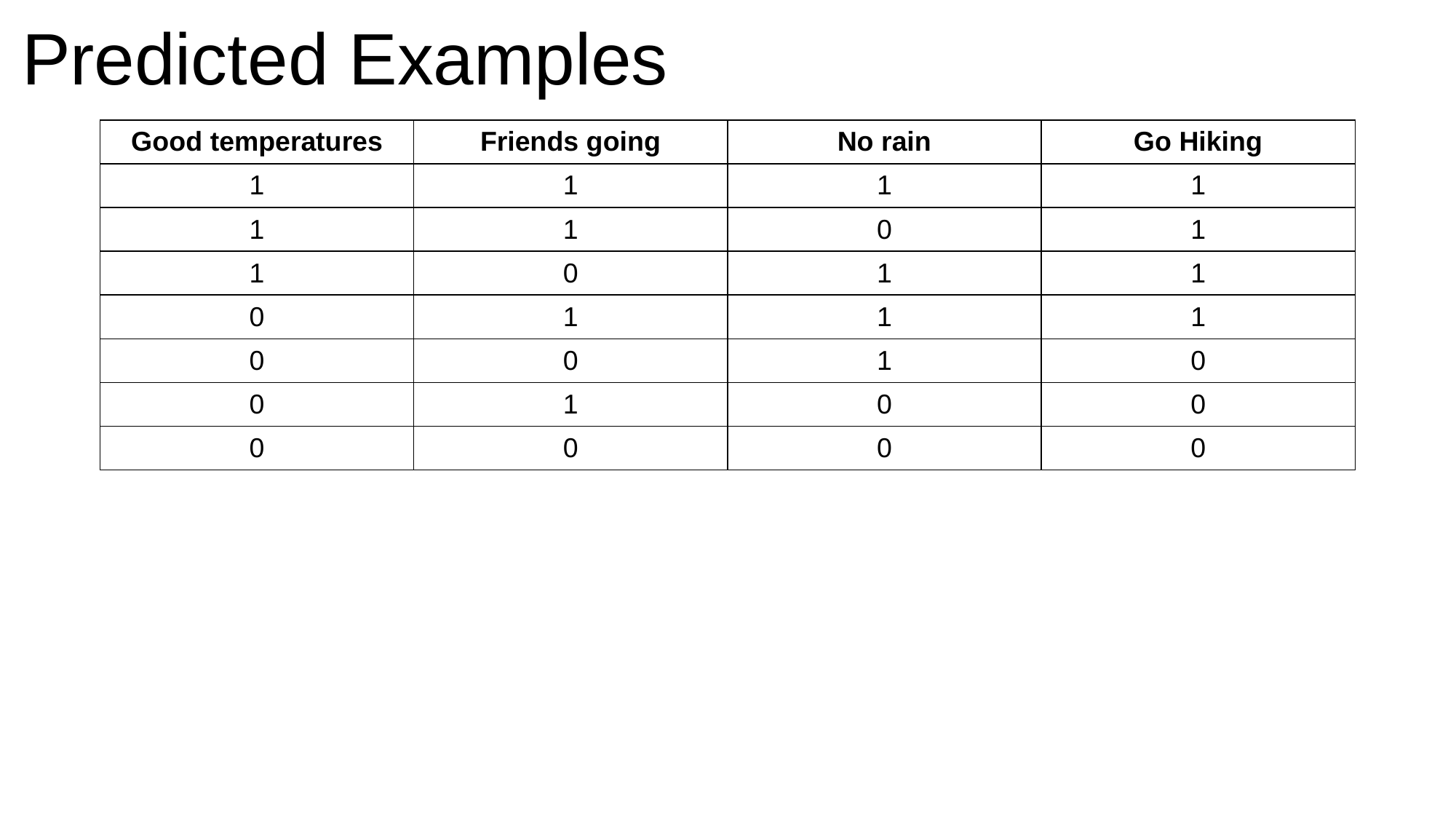

# Predicted Examples
| Good temperatures | Friends going | No rain | Go Hiking |
| --- | --- | --- | --- |
| 1 | 1 | 1 | 1 |
| 1 | 1 | 0 | 1 |
| 1 | 0 | 1 | 1 |
| 0 | 1 | 1 | 1 |
| 0 | 0 | 1 | 0 |
| 0 | 1 | 0 | 0 |
| 0 | 0 | 0 | 0 |